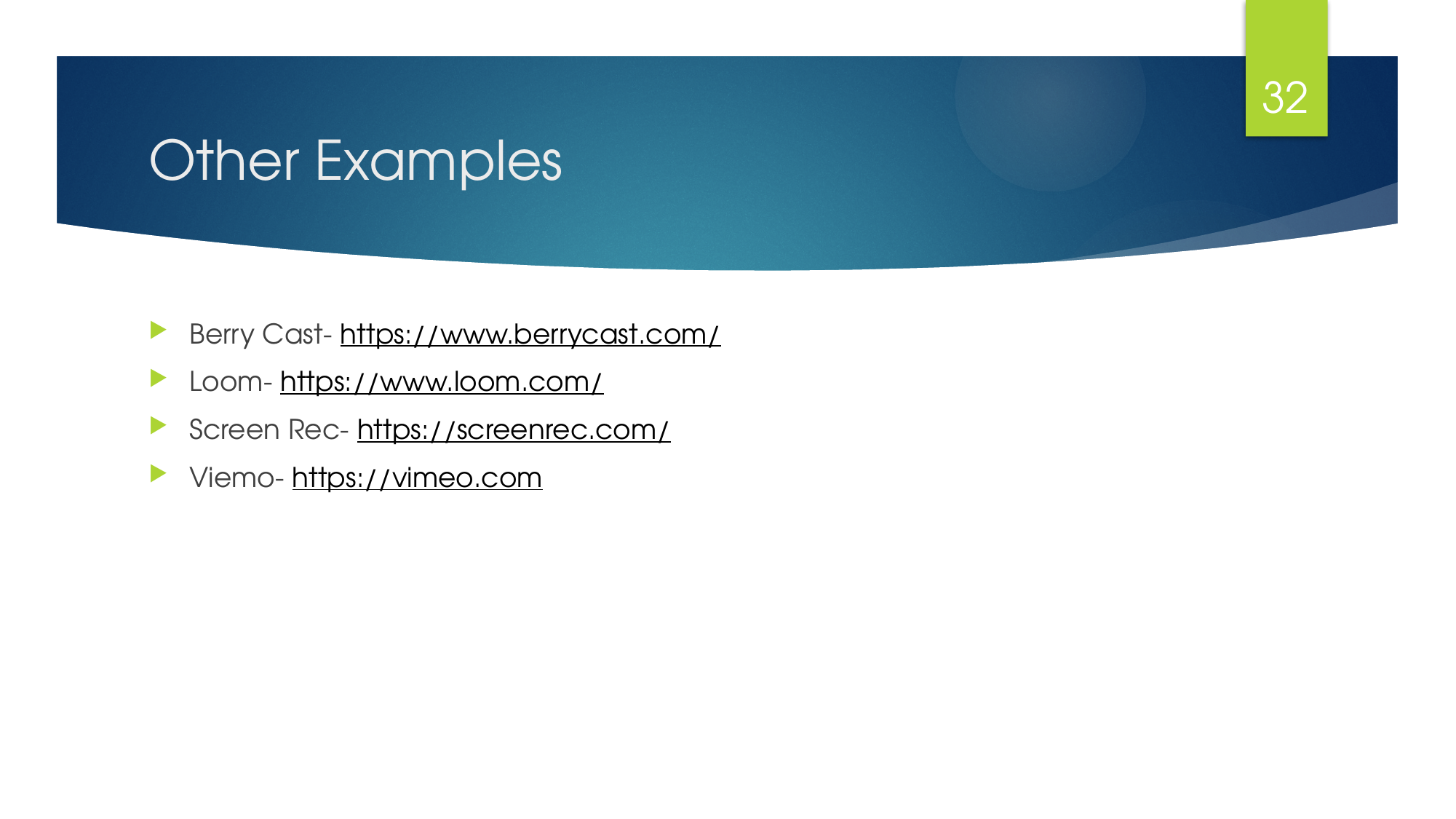

32
# Other Examples
Berry Cast- https://www.berrycast.com/
Loom- https://www.loom.com/
Screen Rec- https://screenrec.com/
Viemo- https://vimeo.com